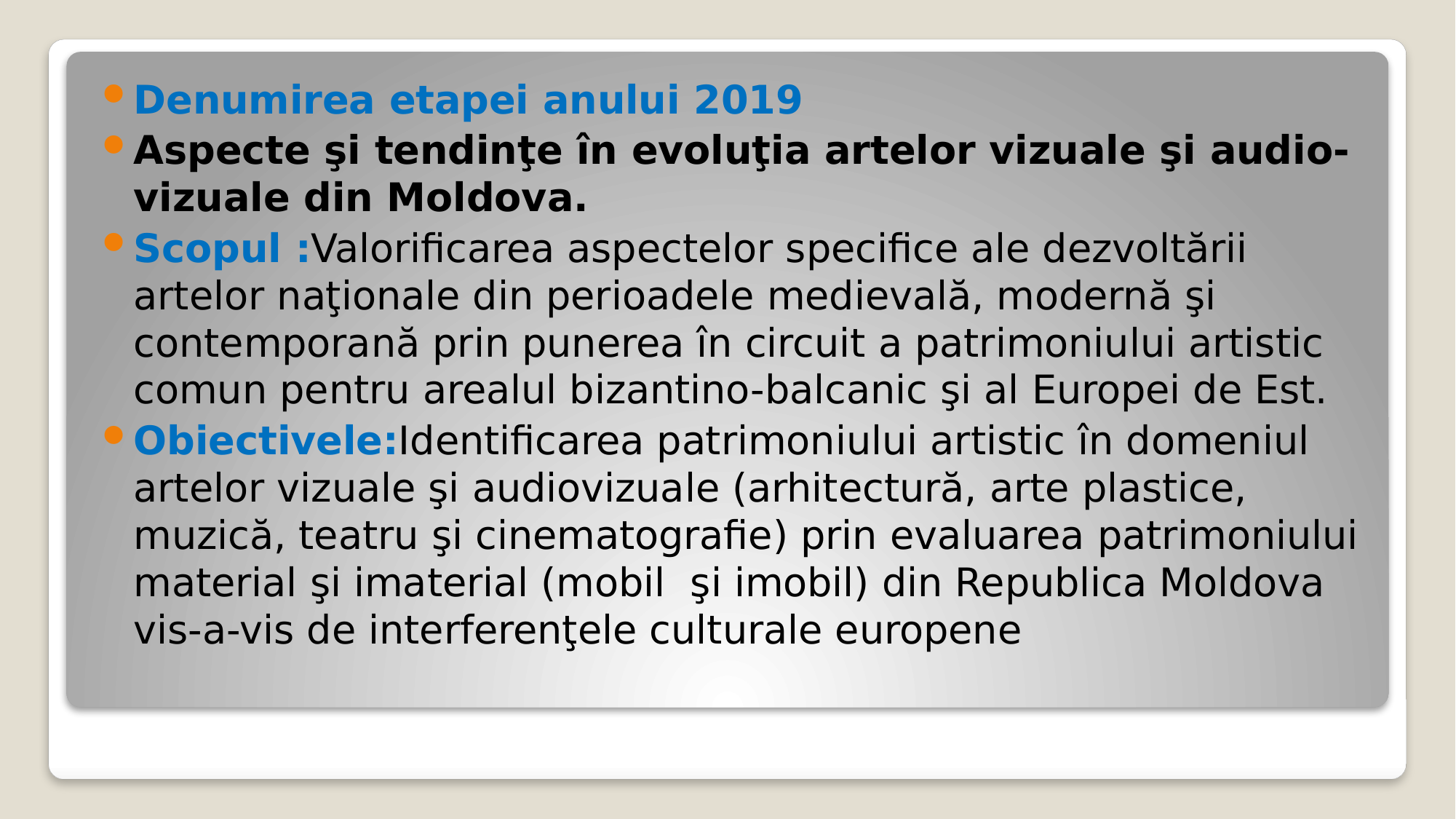

Denumirea etapei anului 2019
Aspecte şi tendinţe în evoluţia artelor vizuale şi audio-vizuale din Moldova.
Scopul :Valorificarea aspectelor specifice ale dezvoltării artelor naţionale din perioadele medievală, modernă şi contemporană prin punerea în circuit a patrimoniului artistic comun pentru arealul bizantino-balcanic şi al Europei de Est.
Obiectivele:Identificarea patrimoniului artistic în domeniul artelor vizuale şi audiovizuale (arhitectură, arte plastice, muzică, teatru şi cinematografie) prin evaluarea patrimoniului material şi imaterial (mobil  şi imobil) din Republica Moldova vis-a-vis de interferenţele culturale europene